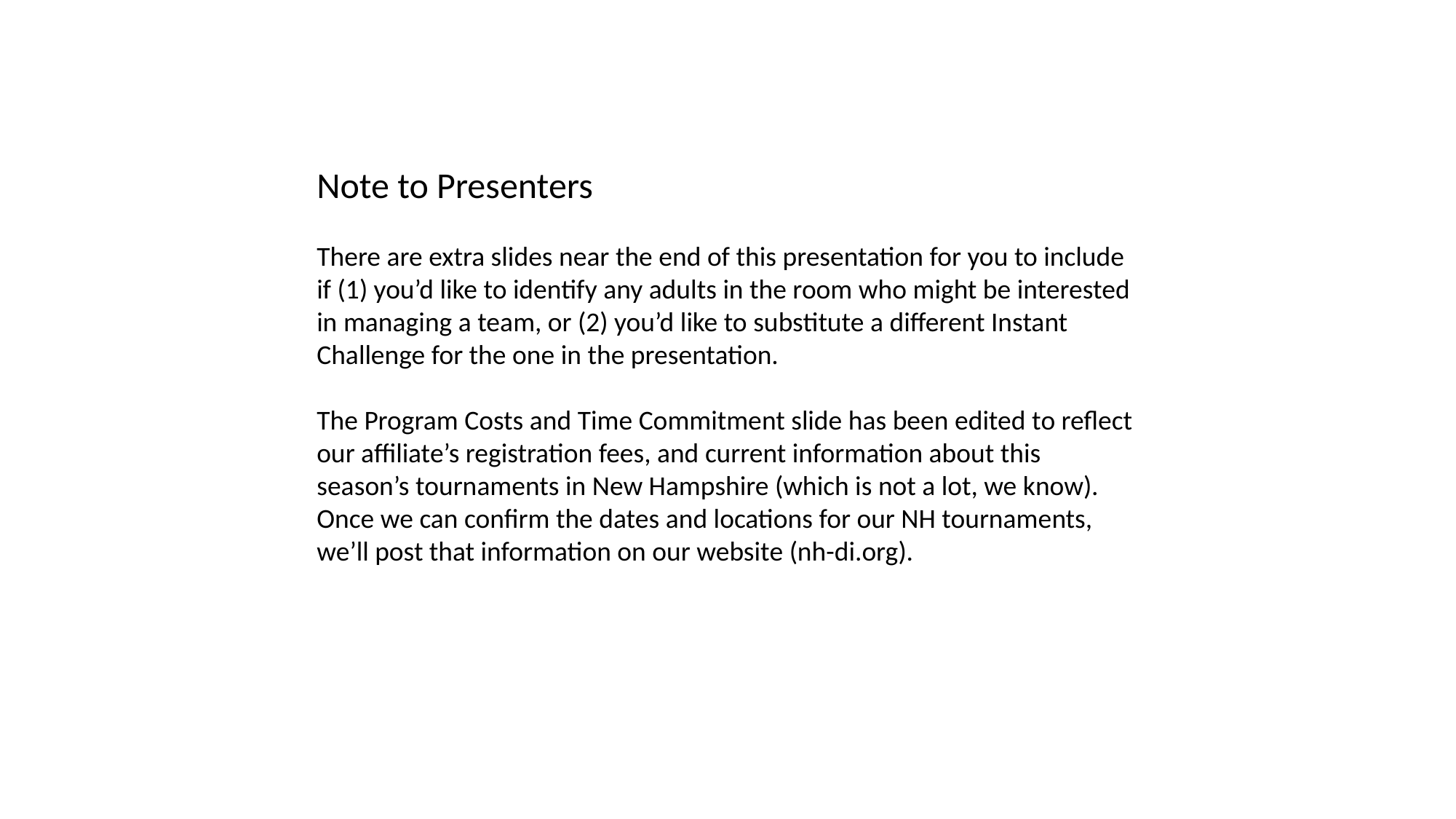

Note to Presenters

There are extra slides near the end of this presentation for you to include if (1) you’d like to identify any adults in the room who might be interested in managing a team, or (2) you’d like to substitute a different Instant Challenge for the one in the presentation.

The Program Costs and Time Commitment slide has been edited to reflect our affiliate’s registration fees, and current information about this season’s tournaments in New Hampshire (which is not a lot, we know). Once we can confirm the dates and locations for our NH tournaments, we’ll post that information on our website (nh-di.org).